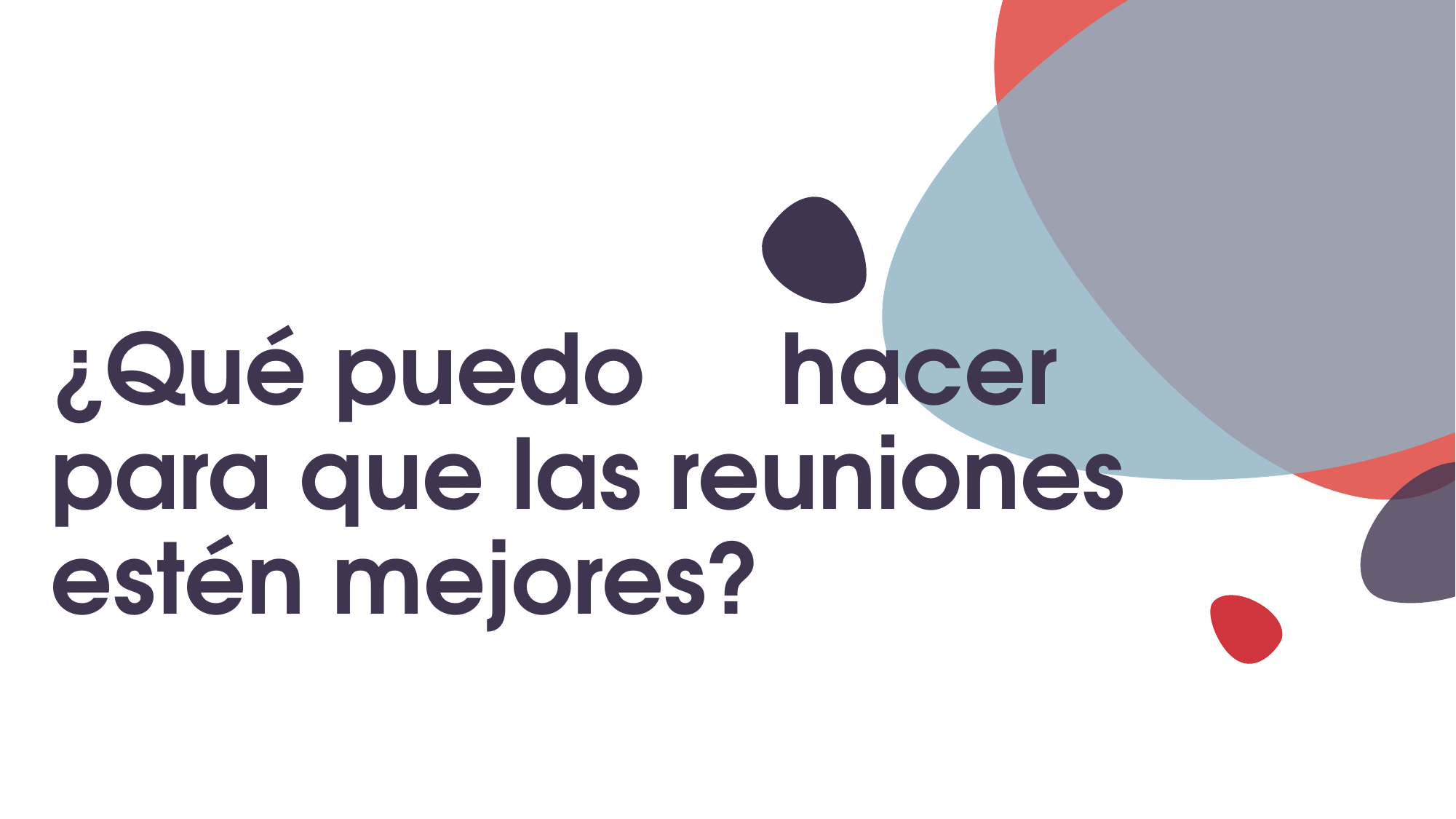

# ¿Qué puedo     hacer para que las reuniones estén mejores?